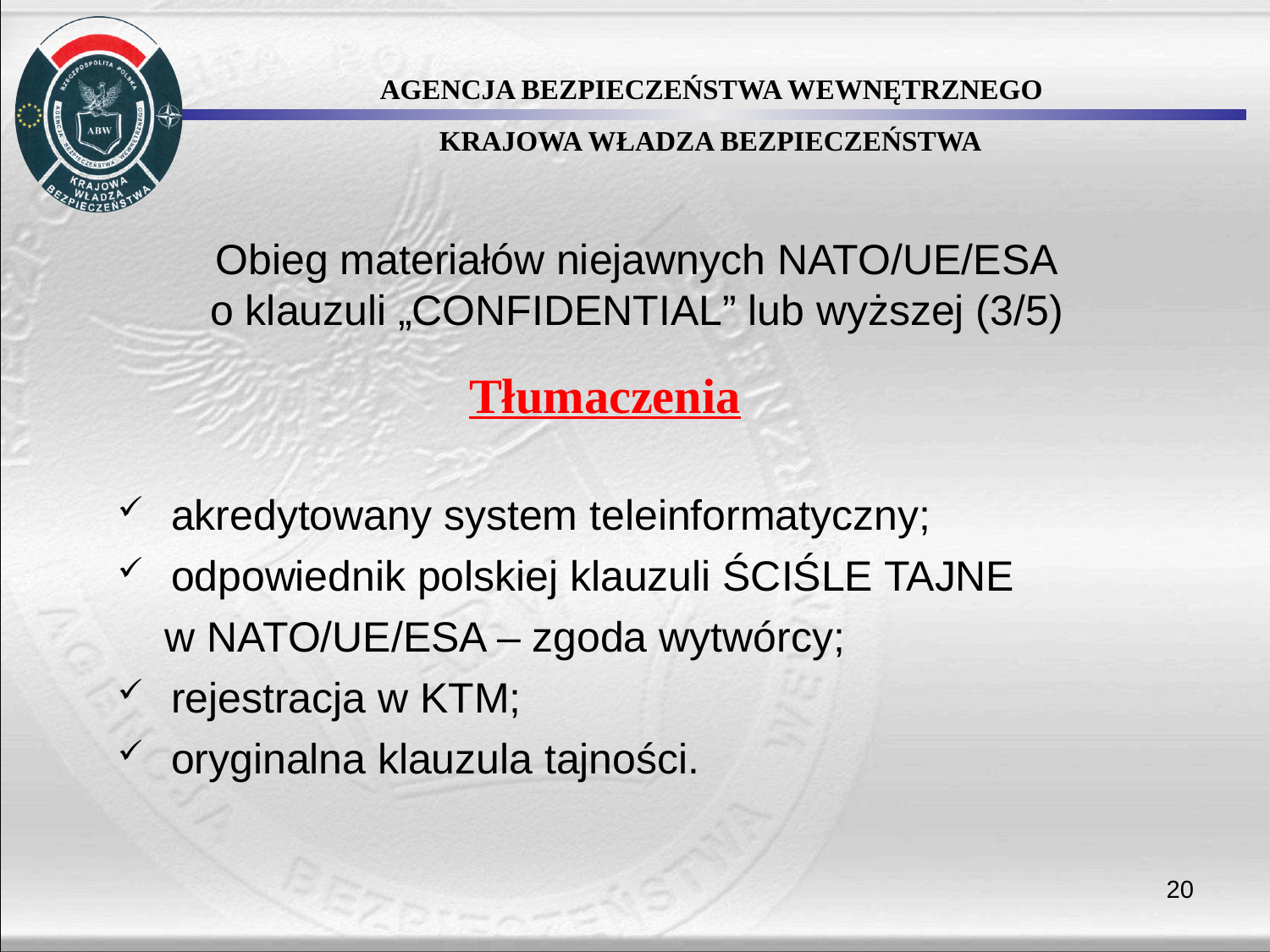

Obieg materiałów niejawnych NATO/UE/ESA
o klauzuli „CONFIDENTIAL” lub wyższej (3/5)
Tłumaczenia
  akredytowany system teleinformatyczny;
  odpowiednik polskiej klauzuli ŚCIŚLE TAJNE
    w NATO/UE/ESA – zgoda wytwórcy;
  rejestracja w KTM;
  oryginalna klauzula tajności.

20